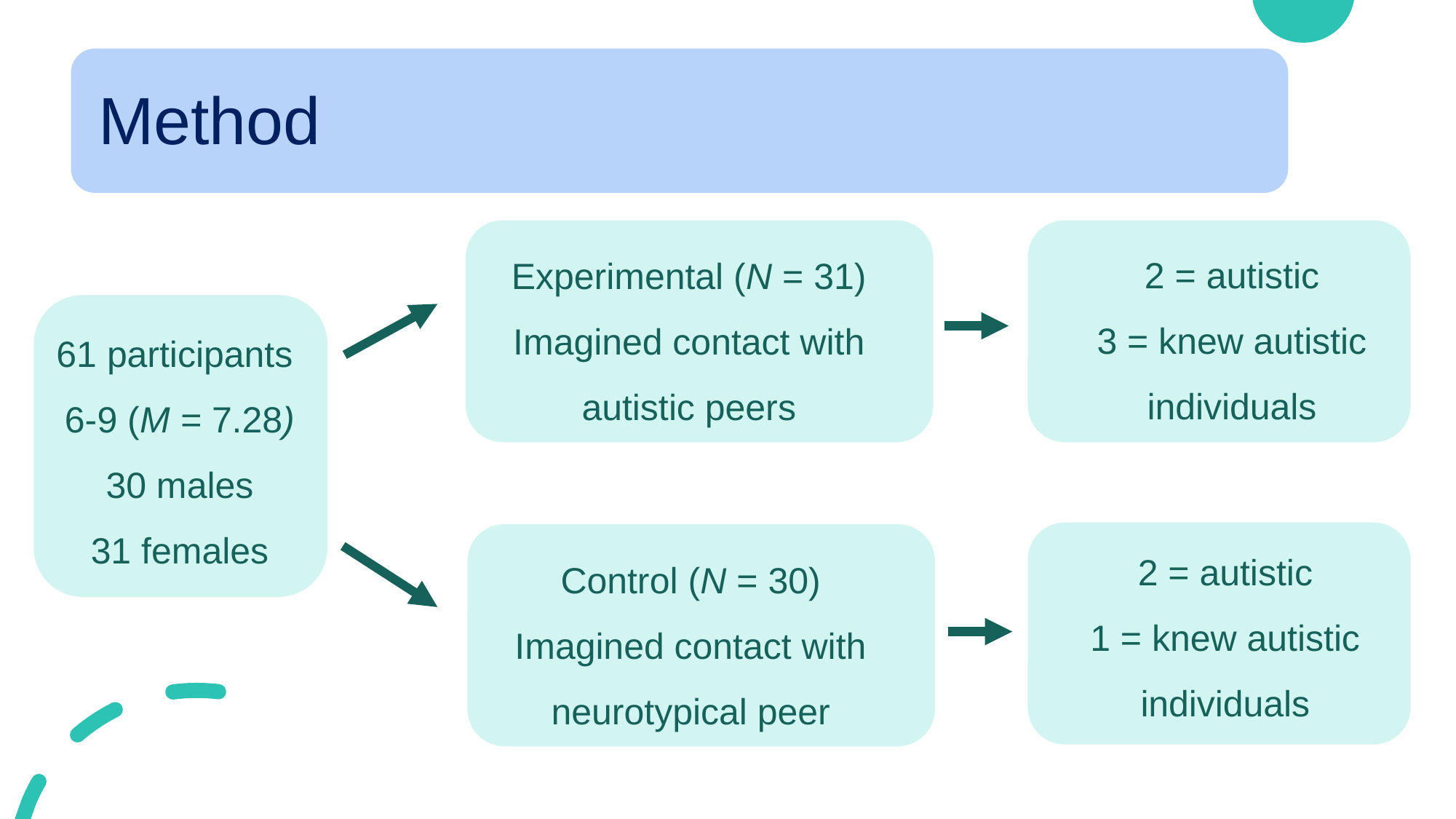

# Method

2 = autistic
3 = knew autistic individuals
Experimental (N = 31)
Imagined contact with autistic peers

61 participants
6-9 (M = 7.28)
30 males
31 females
2 = autistic
1 = knew autistic individuals

Control (N = 30)
Imagined contact with neurotypical peer